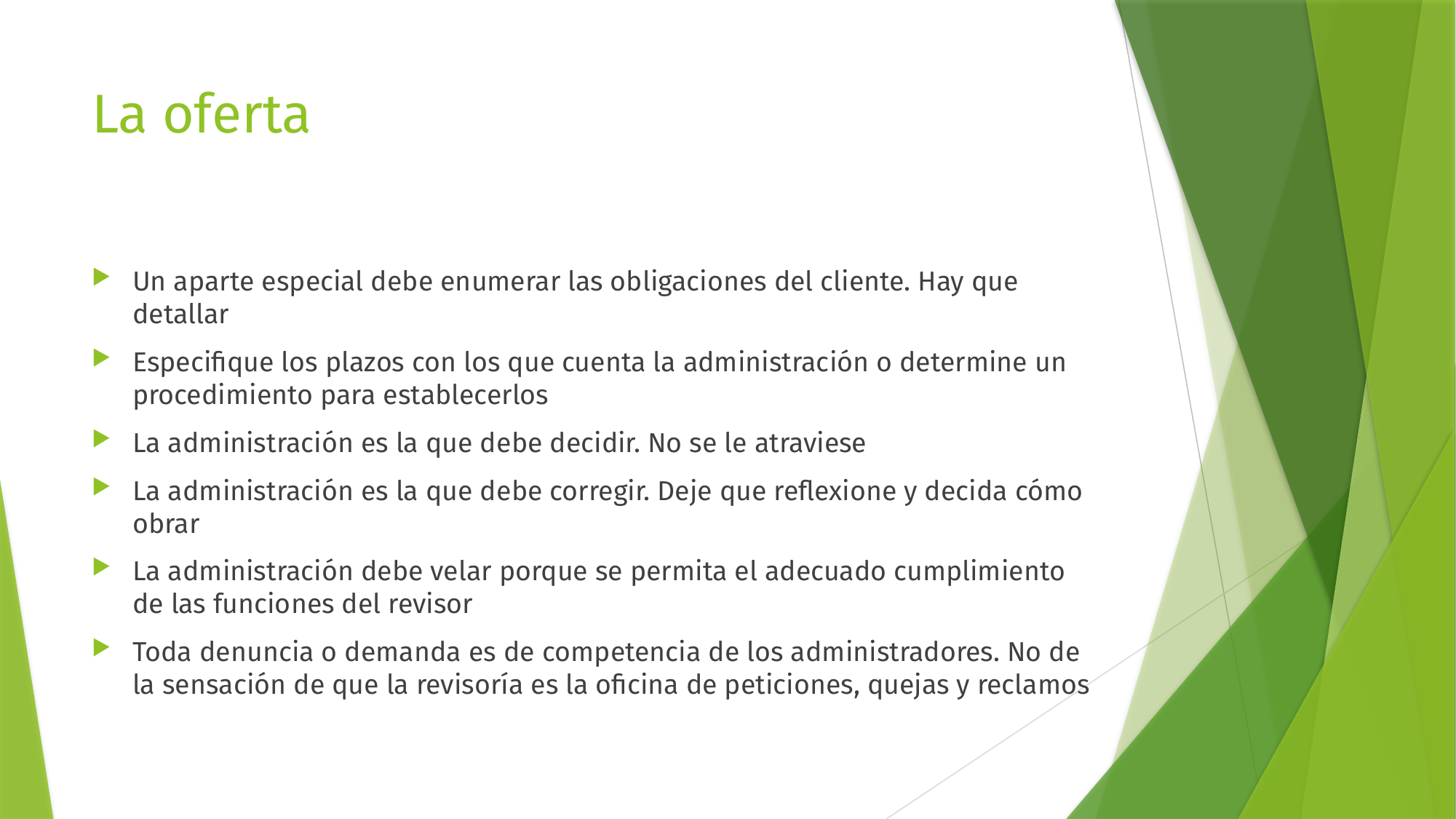

# La oferta
Un aparte especial debe enumerar las obligaciones del cliente. Hay que detallar
Especifique los plazos con los que cuenta la administración o determine un procedimiento para establecerlos
La administración es la que debe decidir. No se le atraviese
La administración es la que debe corregir. Deje que reflexione y decida cómo obrar
La administración debe velar porque se permita el adecuado cumplimiento de las funciones del revisor
Toda denuncia o demanda es de competencia de los administradores. No de la sensación de que la revisoría es la oficina de peticiones, quejas y reclamos